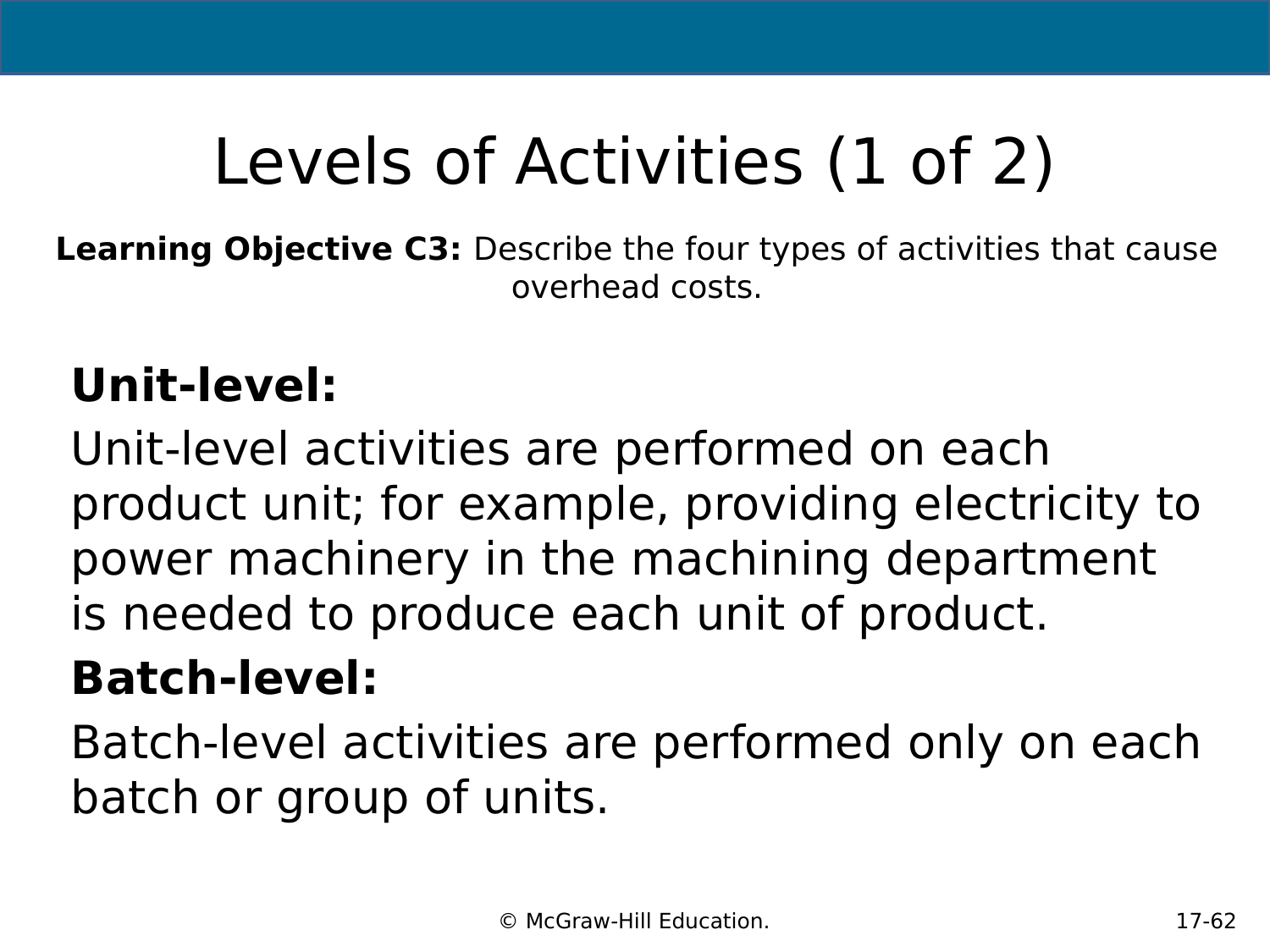

# Levels of Activities (1 of 2)
Learning Objective C3: Describe the four types of activities that cause overhead costs.
Unit-level:
Unit-level activities are performed on each product unit; for example, providing electricity to power machinery in the machining department is needed to produce each unit of product.
Batch-level:
Batch-level activities are performed only on each batch or group of units.